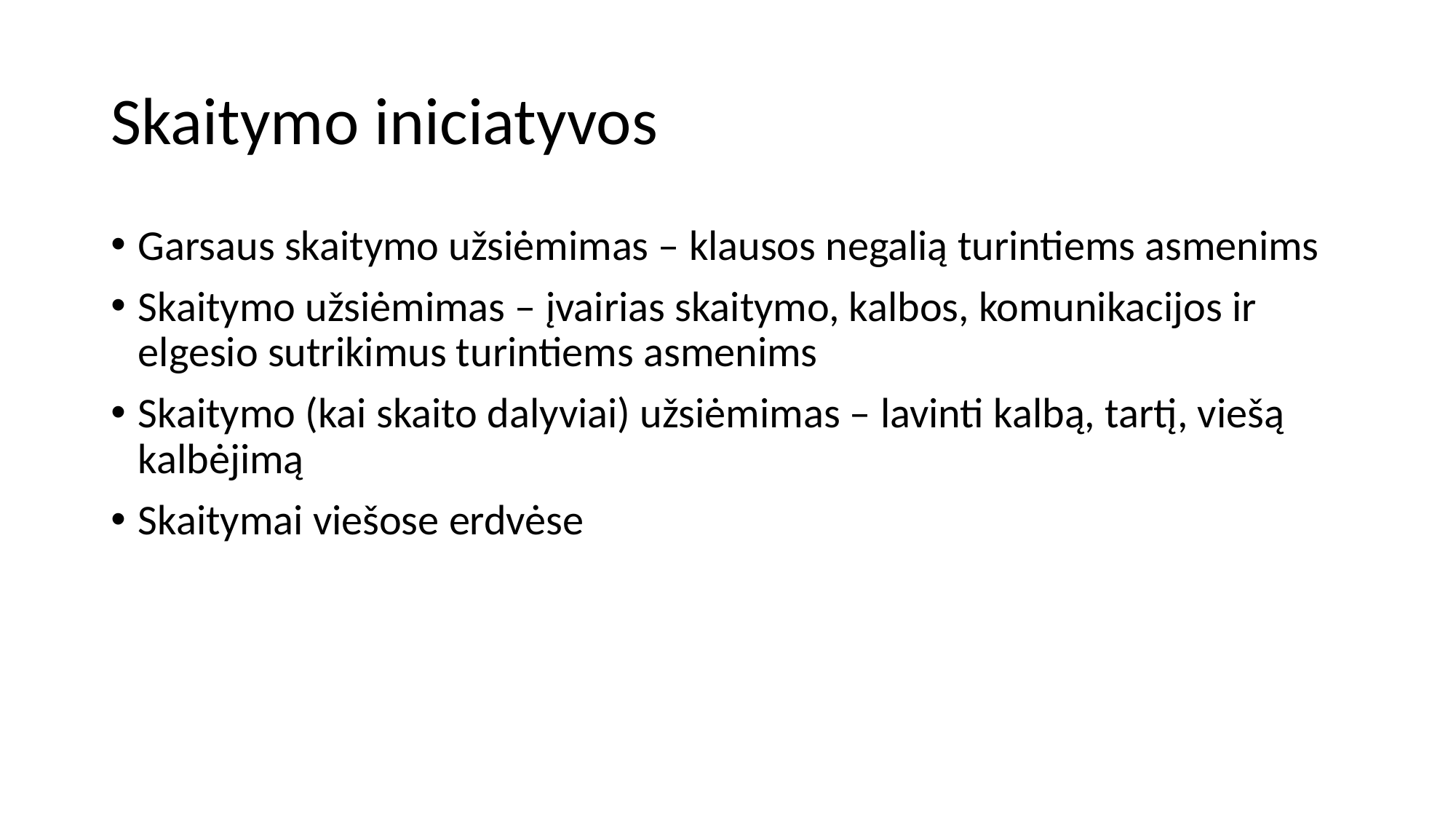

# Skaitymo iniciatyvos
Garsaus skaitymo užsiėmimas – klausos negalią turintiems asmenims
Skaitymo užsiėmimas – įvairias skaitymo, kalbos, komunikacijos ir elgesio sutrikimus turintiems asmenims
Skaitymo (kai skaito dalyviai) užsiėmimas – lavinti kalbą, tartį, viešą kalbėjimą
Skaitymai viešose erdvėse